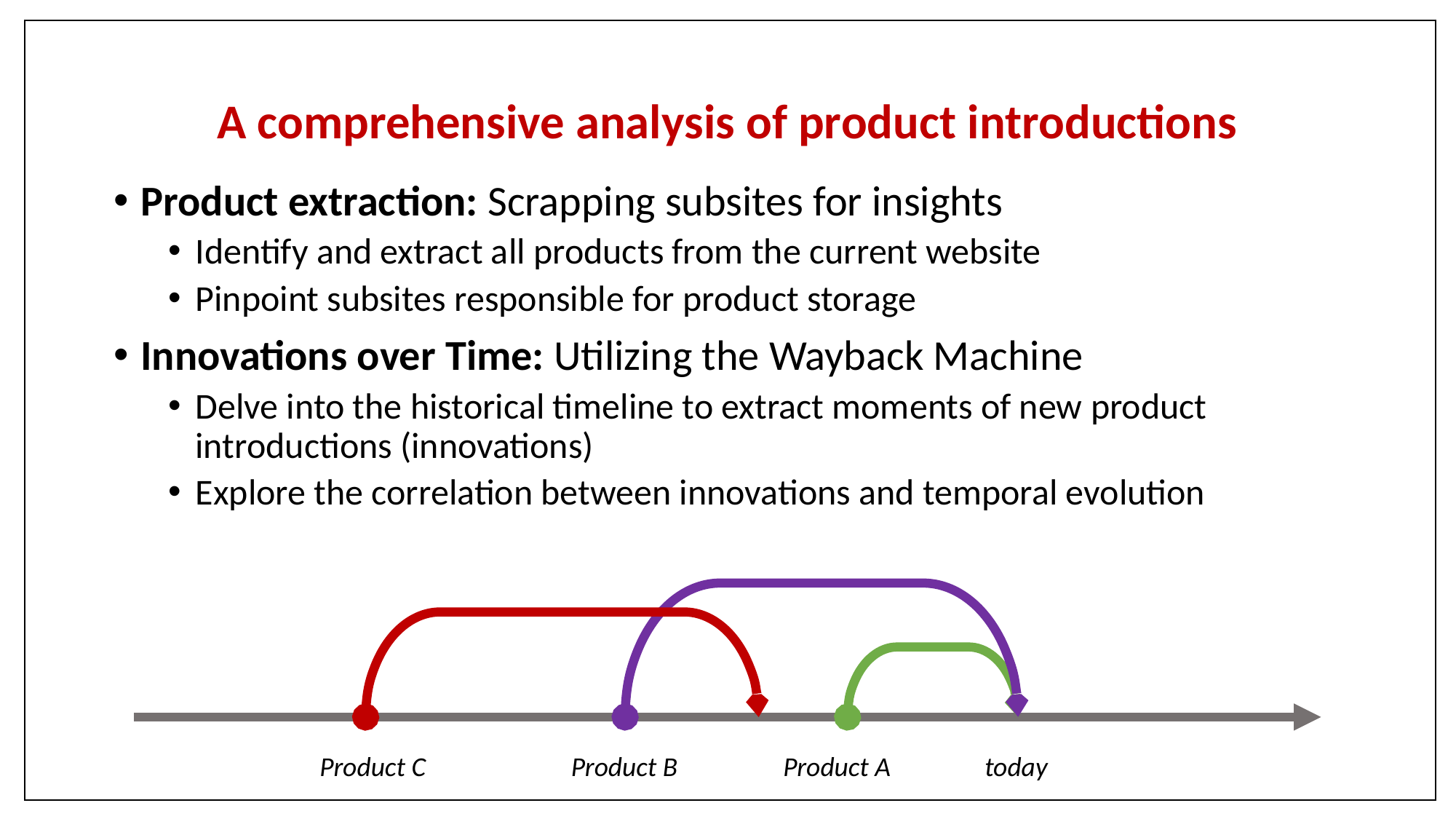

# A comprehensive analysis of product introductions
Product extraction: Scrapping subsites for insights
Identify and extract all products from the current website
Pinpoint subsites responsible for product storage
Innovations over Time: Utilizing the Wayback Machine
Delve into the historical timeline to extract moments of new product introductions (innovations)
Explore the correlation between innovations and temporal evolution

Product C
Product B
Product A
today